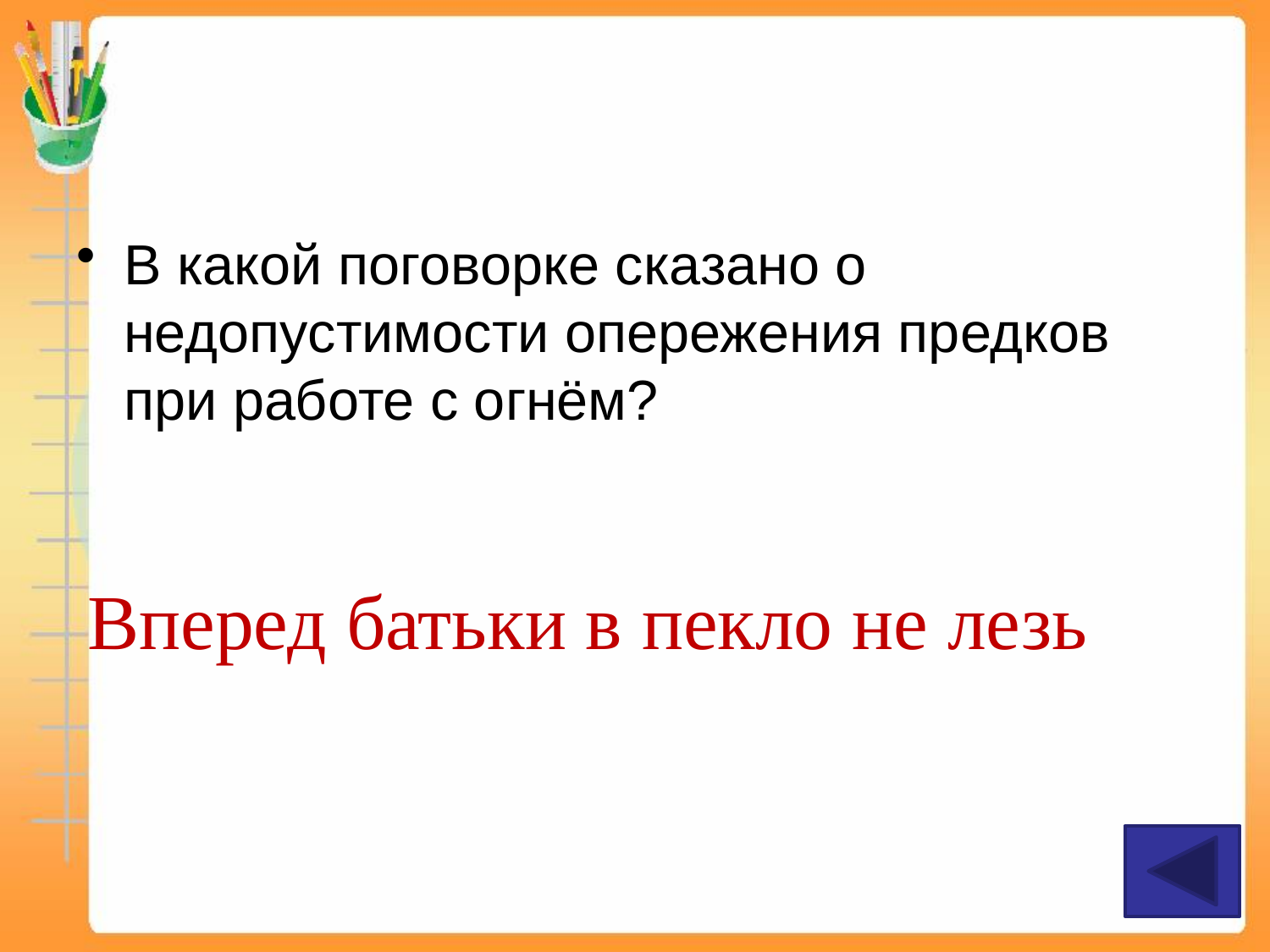

#
В какой поговорке сказано о недопустимости опережения предков при работе с огнём?

Вперед батьки в пекло не лезь